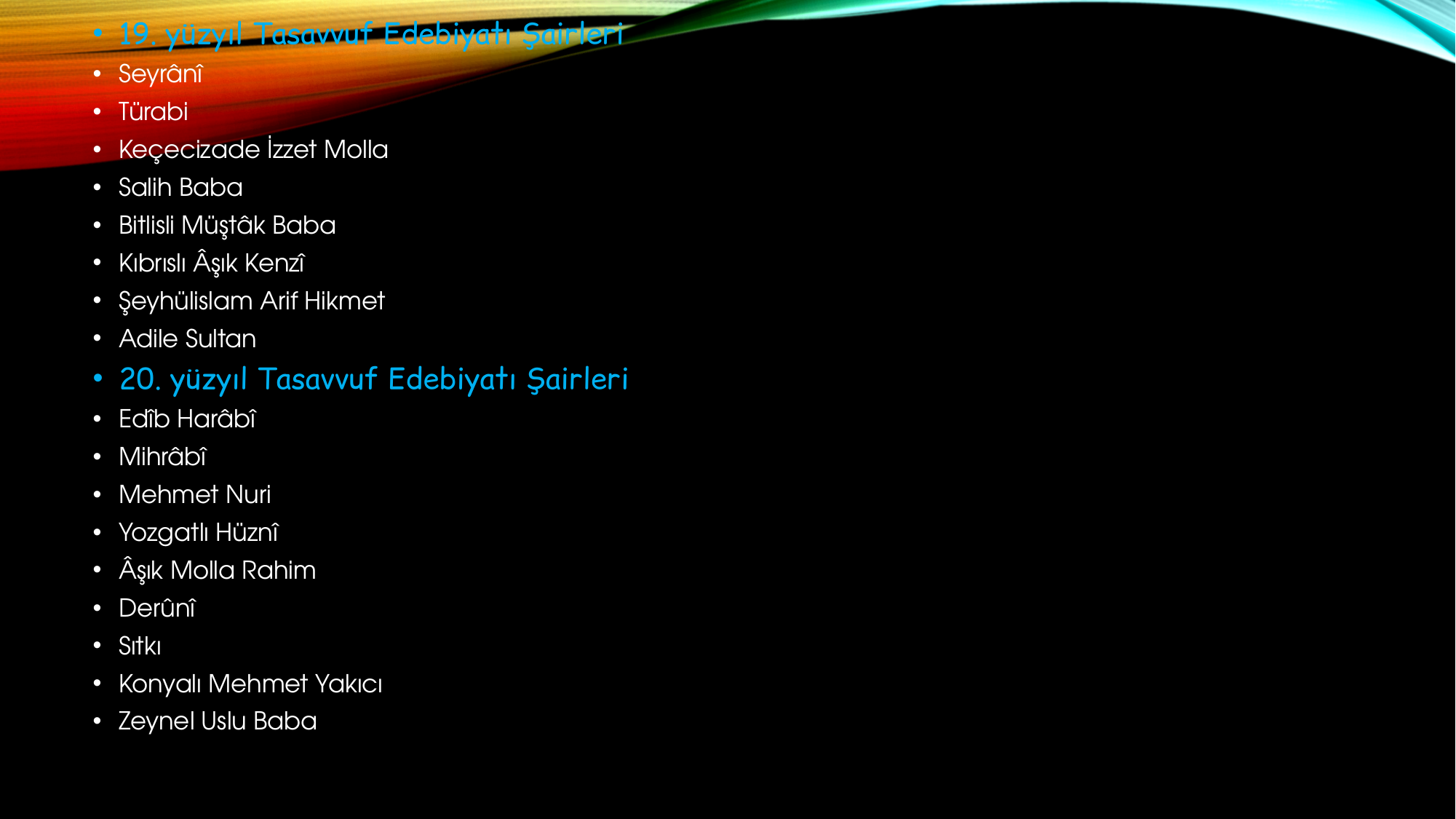

19. yüzyıl Tasavvuf Edebiyatı Şairleri
Seyrânî
Türabi
Keçecizade İzzet Molla
Salih Baba
Bitlisli Müştâk Baba
Kıbrıslı Âşık Kenzî
Şeyhülislam Arif Hikmet
Adile Sultan
20. yüzyıl Tasavvuf Edebiyatı Şairleri
Edîb Harâbî
Mihrâbî
Mehmet Nuri
Yozgatlı Hüznî
Âşık Molla Rahim
Derûnî
Sıtkı
Konyalı Mehmet Yakıcı
Zeynel Uslu Baba